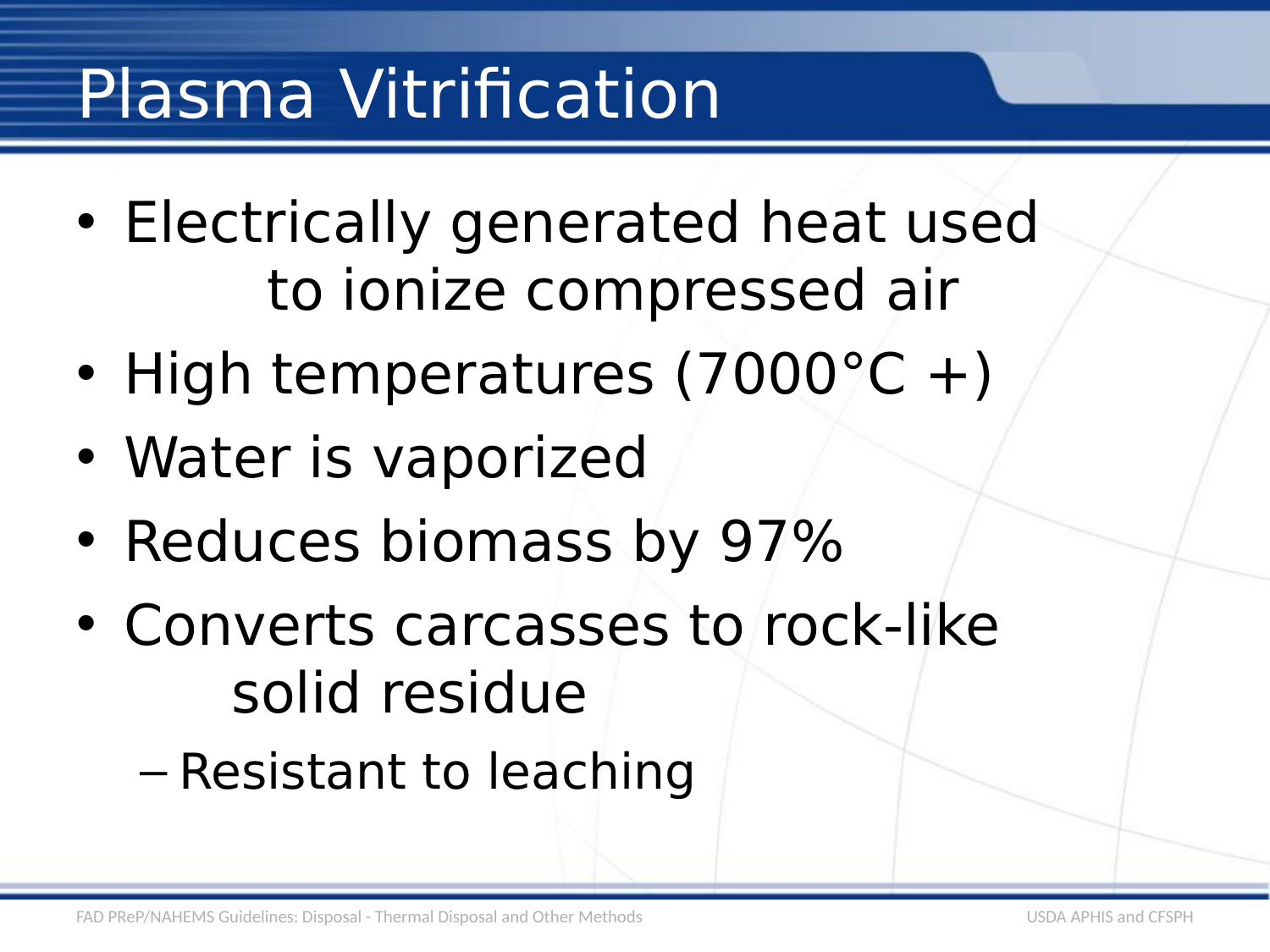

# Plasma Vitrification
Electrically generated heat used                 to ionize compressed air
High temperatures (7000°C +)
Water is vaporized
Reduces biomass by 97%
Converts carcasses to rock-like                 solid residue
Resistant to leaching
FAD PReP/NAHEMS Guidelines: Disposal - Thermal Disposal and Other Methods
USDA APHIS and CFSPH